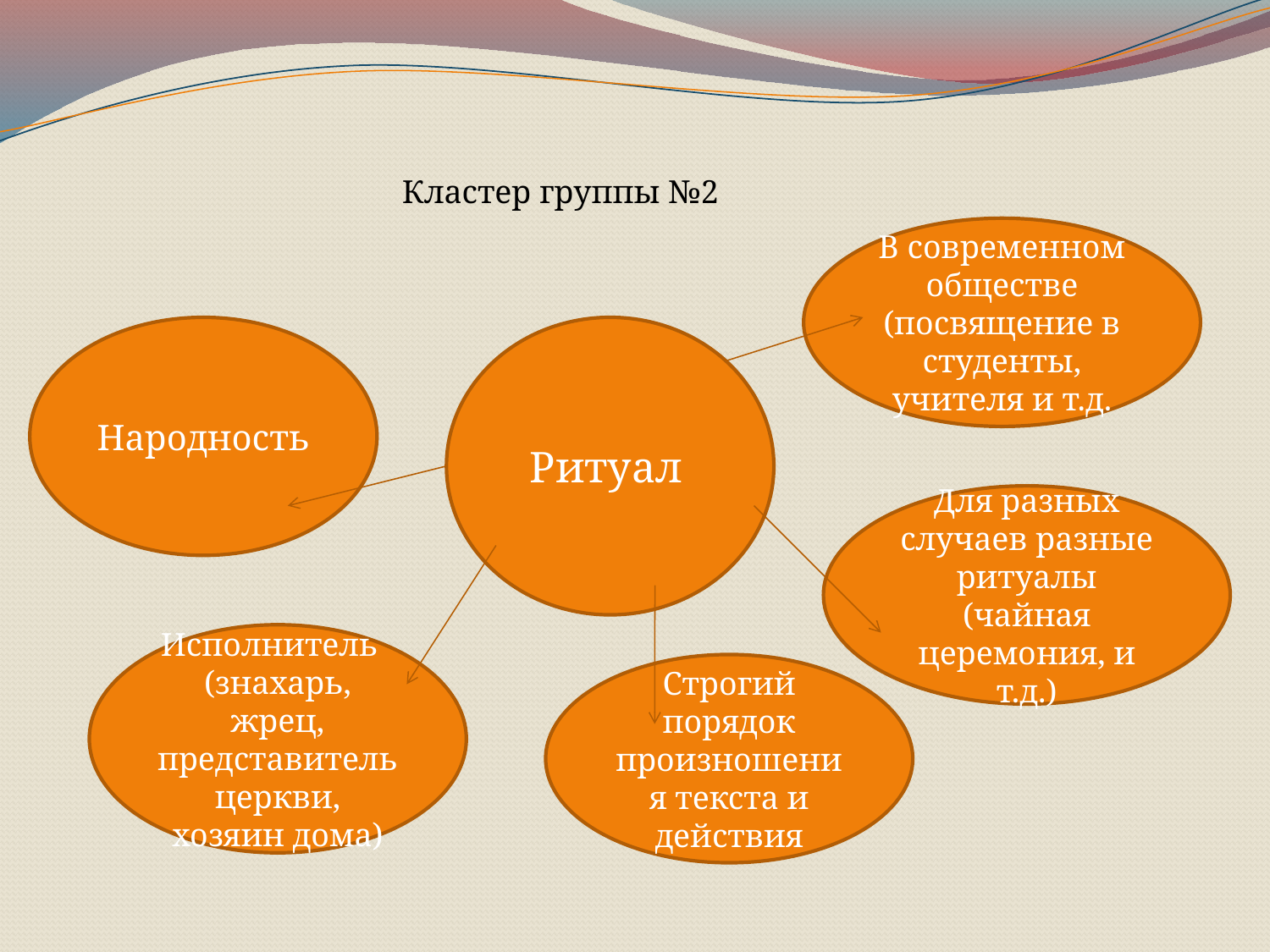

Кластер группы №2
В современном обществе (посвящение в студенты, учителя и т.д.
Народность
Ритуал
Для разных случаев разные ритуалы (чайная церемония, и т.д.)
Исполнитель   (знахарь, жрец, представитель церкви, хозяин дома)
Строгий порядок произношения текста и действия